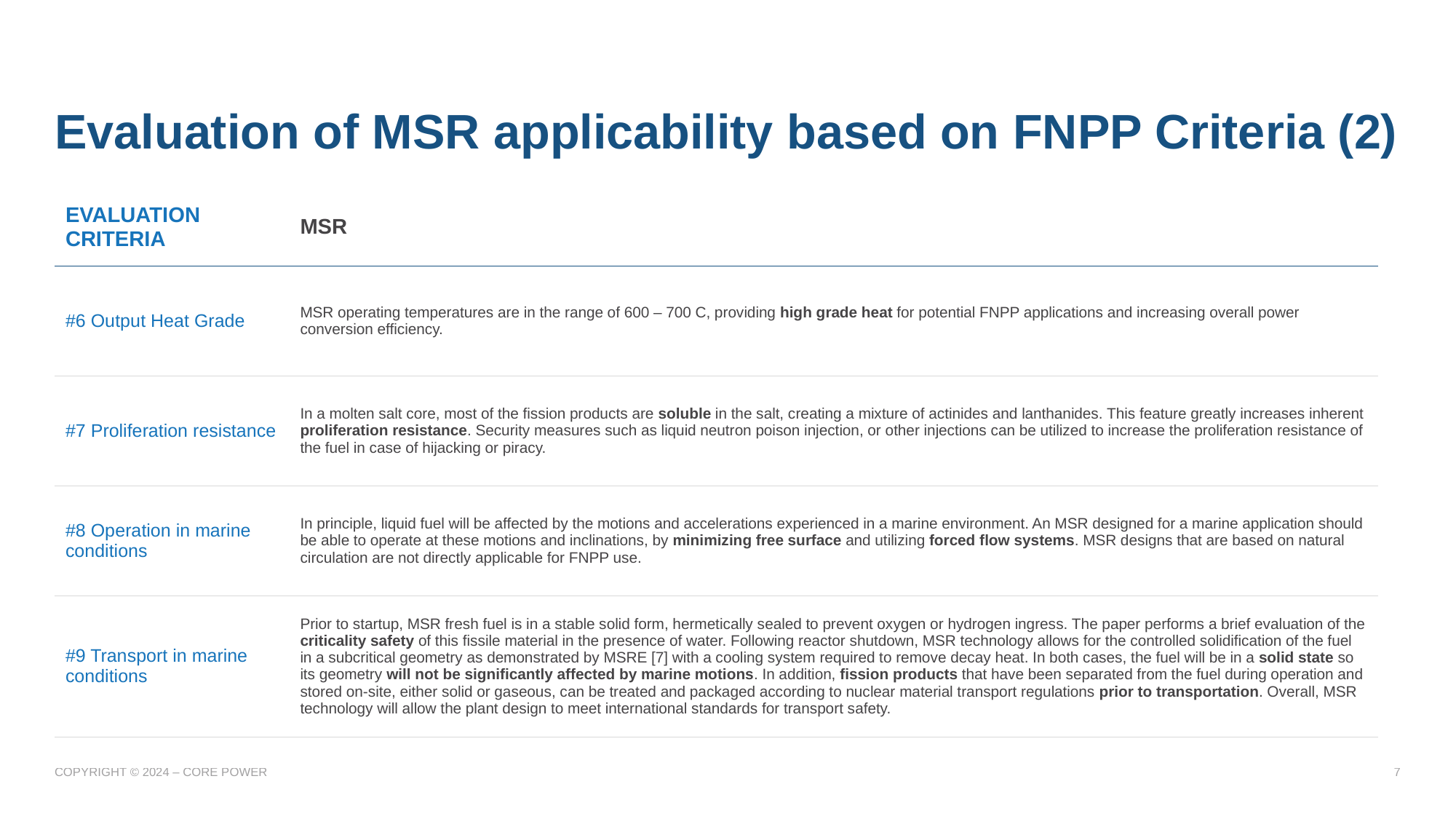

# Evaluation of MSR applicability based on FNPP Criteria (2)
| EVALUATION CRITERIA | MSR |
| --- | --- |
| #6 Output Heat Grade | MSR operating temperatures are in the range of 600 – 700 C, providing high grade heat for potential FNPP applications and increasing overall power conversion efficiency. |
| #7 Proliferation resistance | In a molten salt core, most of the fission products are soluble in the salt, creating a mixture of actinides and lanthanides. This feature greatly increases inherent proliferation resistance. Security measures such as liquid neutron poison injection, or other injections can be utilized to increase the proliferation resistance of the fuel in case of hijacking or piracy. |
| #8 Operation in marine conditions | In principle, liquid fuel will be affected by the motions and accelerations experienced in a marine environment. An MSR designed for a marine application should be able to operate at these motions and inclinations, by minimizing free surface and utilizing forced flow systems. MSR designs that are based on natural circulation are not directly applicable for FNPP use. |
| #9 Transport in marine conditions | Prior to startup, MSR fresh fuel is in a stable solid form, hermetically sealed to prevent oxygen or hydrogen ingress. The paper performs a brief evaluation of the criticality safety of this fissile material in the presence of water. Following reactor shutdown, MSR technology allows for the controlled solidification of the fuel in a subcritical geometry as demonstrated by MSRE [7] with a cooling system required to remove decay heat. In both cases, the fuel will be in a solid state so its geometry will not be significantly affected by marine motions. In addition, fission products that have been separated from the fuel during operation and stored on-site, either solid or gaseous, can be treated and packaged according to nuclear material transport regulations prior to transportation. Overall, MSR technology will allow the plant design to meet international standards for transport safety. |
COPYRIGHT © 2024 – CORE POWER
7